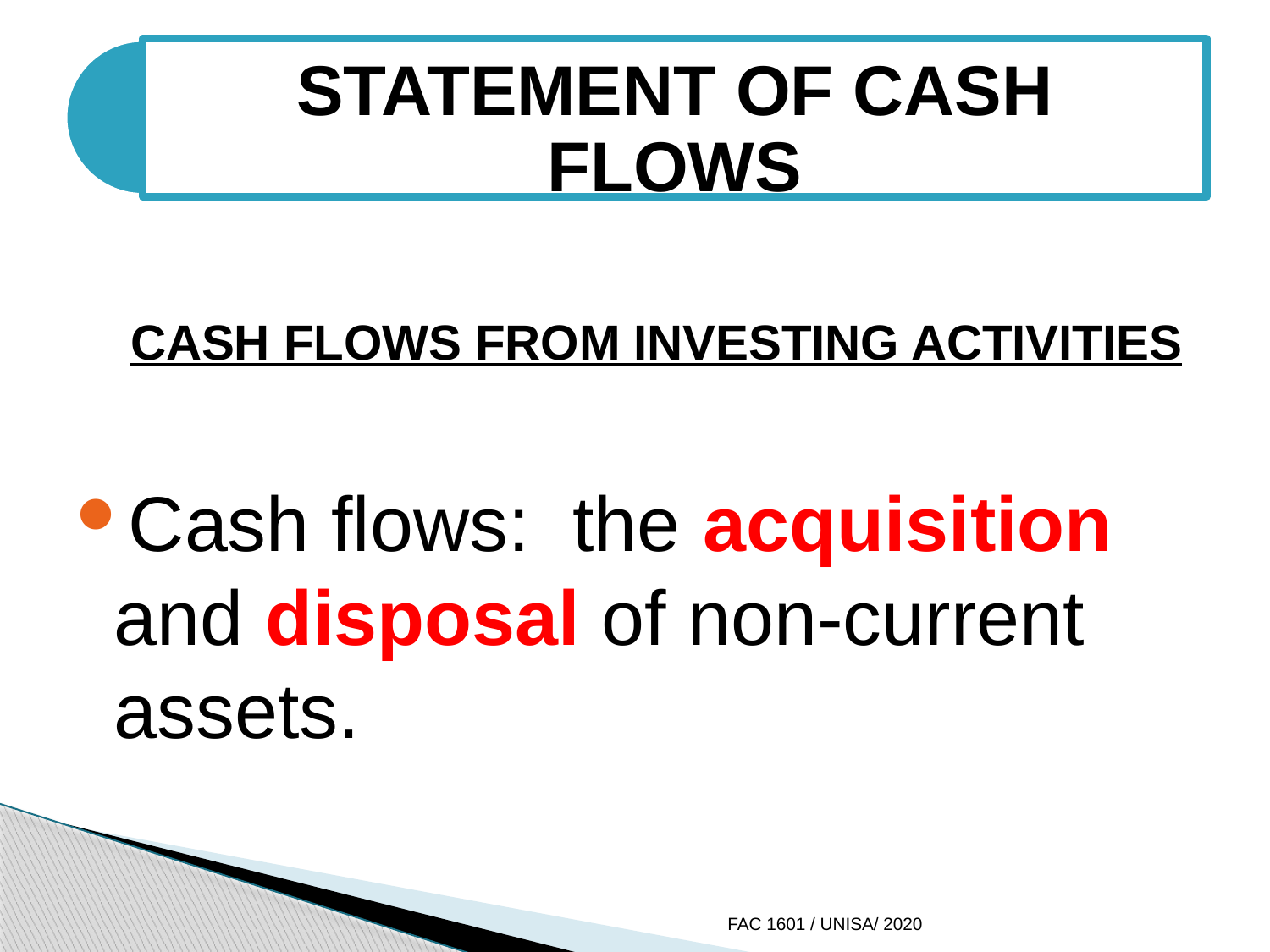

STATEMENT OF CASH FLOWS

CASH FLOWS FROM INVESTING ACTIVITIES

Cash flows:  the acquisition and disposal of non-current assets.

FAC 1601 / UNISA/ 2020